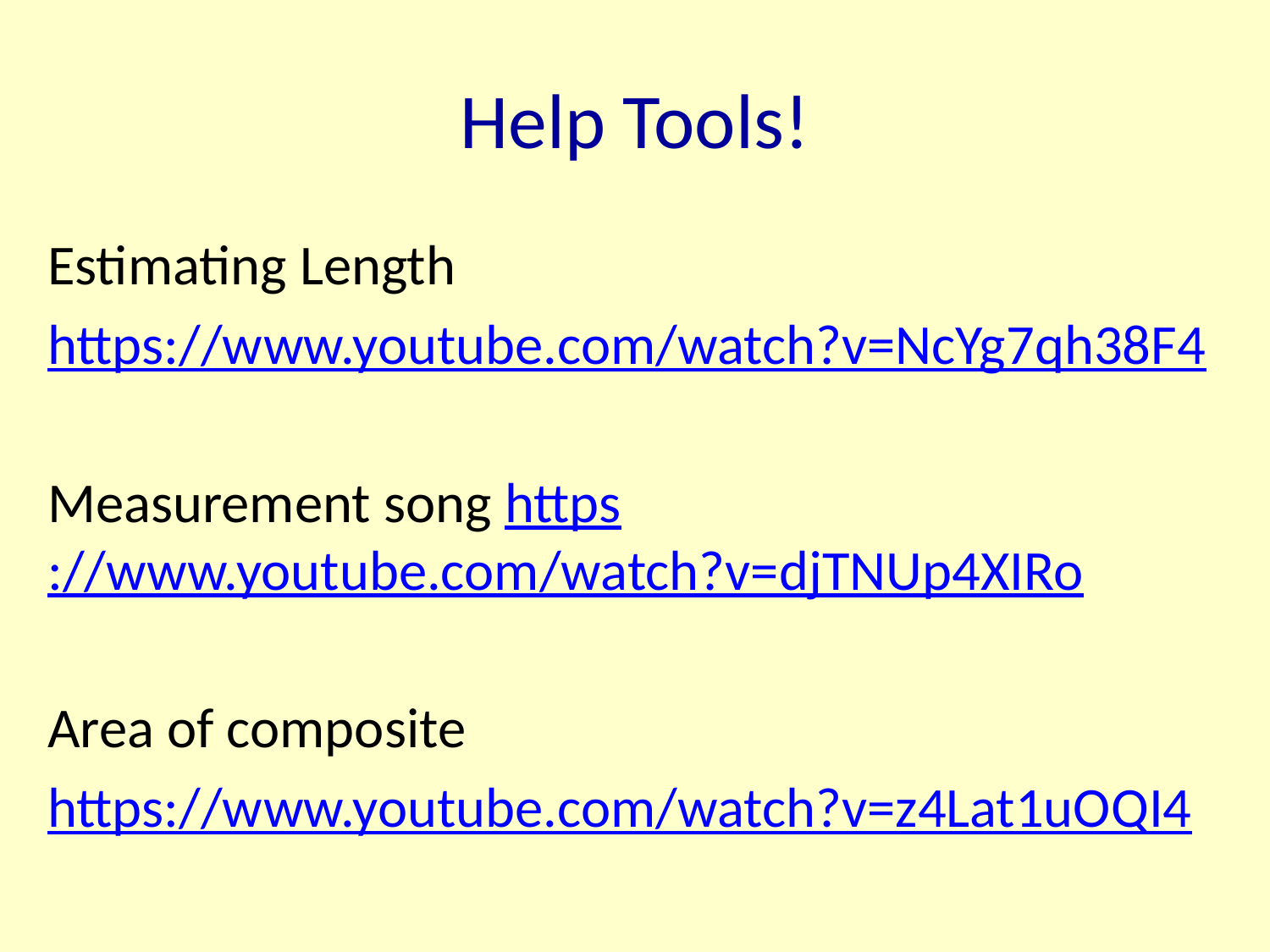

# Help Tools!
Estimating Length
https://www.youtube.com/watch?v=NcYg7qh38F4

Measurement song https://www.youtube.com/watch?v=djTNUp4XIRo

Area of composite
https://www.youtube.com/watch?v=z4Lat1uOQI4